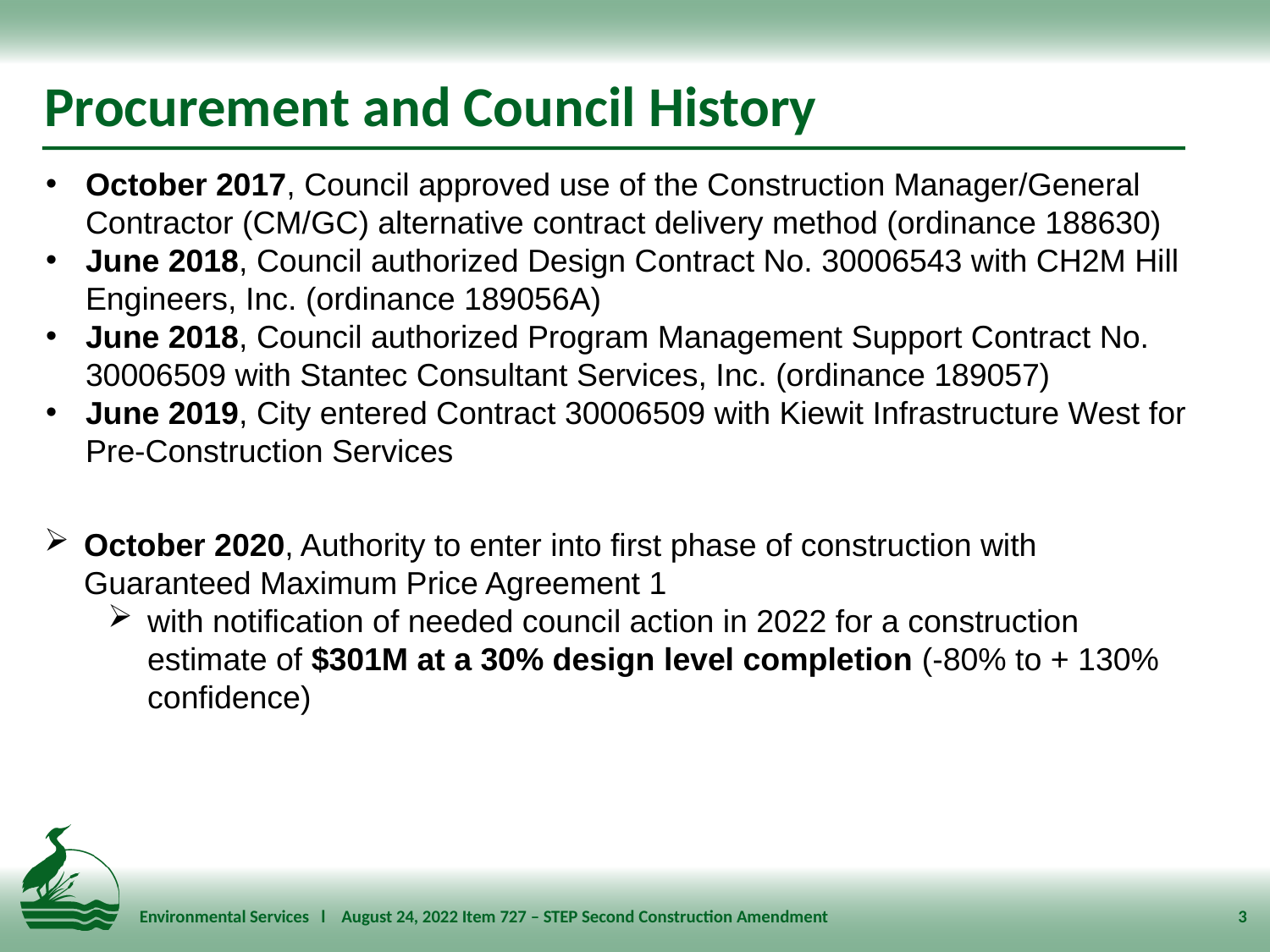

# Procurement and Council History
October 2017, Council approved use of the Construction Manager/General Contractor (CM/GC) alternative contract delivery method (ordinance 188630)
June 2018, Council authorized Design Contract No. 30006543 with CH2M Hill Engineers, Inc. (ordinance 189056A)
June 2018, Council authorized Program Management Support Contract No. 30006509 with Stantec Consultant Services, Inc. (ordinance 189057)
June 2019, City entered Contract 30006509 with Kiewit Infrastructure West for Pre-Construction Services
October 2020, Authority to enter into first phase of construction with Guaranteed Maximum Price Agreement 1
with notification of needed council action in 2022 for a construction estimate of $301M at a 30% design level completion (-80% to + 130% confidence)